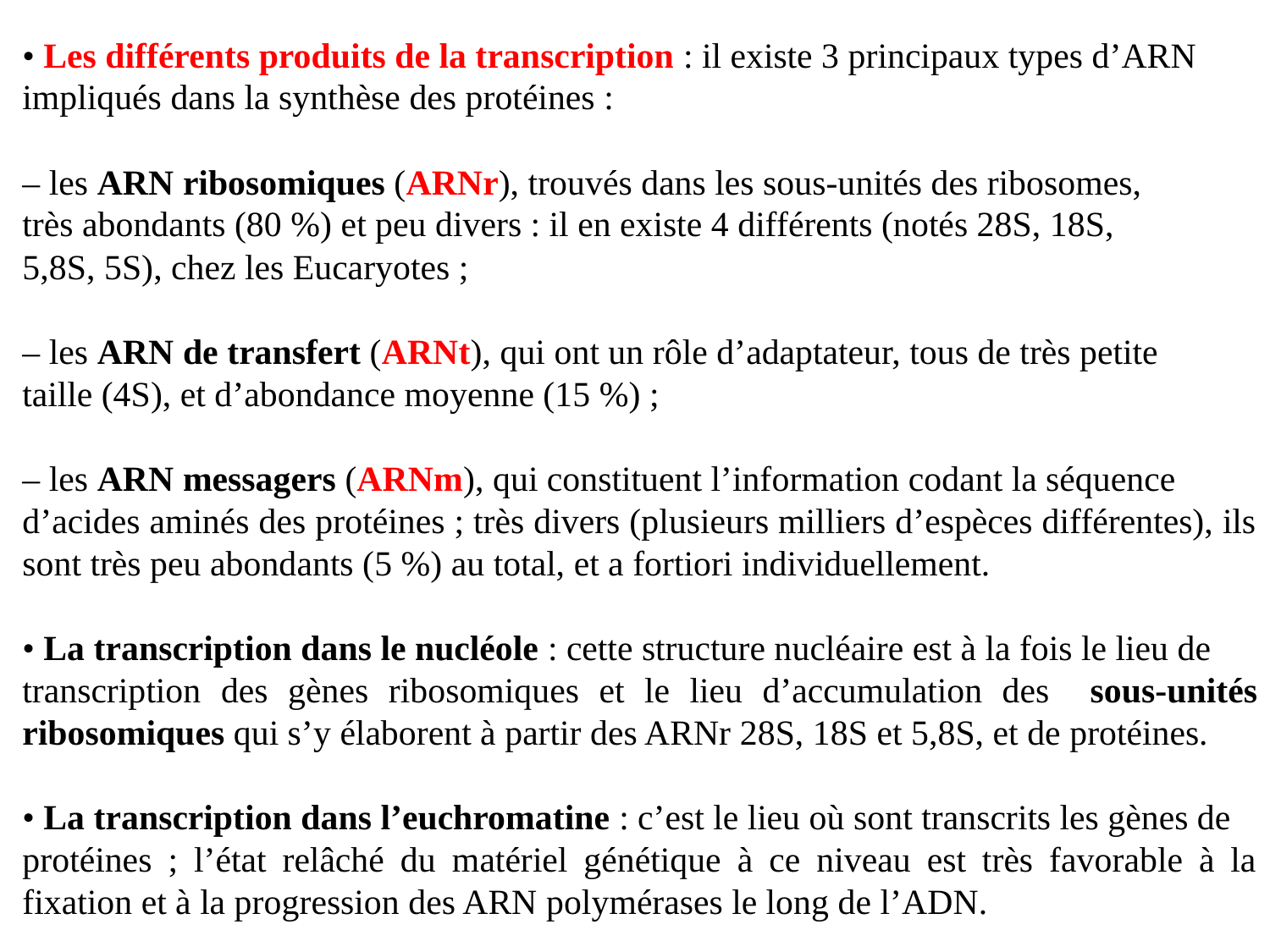

• Les différents produits de la transcription : il existe 3 principaux types d’ARN
impliqués dans la synthèse des protéines :

– les ARN ribosomiques (ARNr), trouvés dans les sous-unités des ribosomes,
très abondants (80 %) et peu divers : il en existe 4 différents (notés 28S, 18S,
5,8S, 5S), chez les Eucaryotes ;

– les ARN de transfert (ARNt), qui ont un rôle d’adaptateur, tous de très petite
taille (4S), et d’abondance moyenne (15 %) ;

– les ARN messagers (ARNm), qui constituent l’information codant la séquence
d’acides aminés des protéines ; très divers (plusieurs milliers d’espèces différentes), ils sont très peu abondants (5 %) au total, et a fortiori individuellement.

• La transcription dans le nucléole : cette structure nucléaire est à la fois le lieu de
transcription des gènes ribosomiques et le lieu d’accumulation des  sous-unités ribosomiques qui s’y élaborent à partir des ARNr 28S, 18S et 5,8S, et de protéines.

• La transcription dans l’euchromatine : c’est le lieu où sont transcrits les gènes de
protéines ; l’état relâché du matériel génétique à ce niveau est très favorable à la fixation et à la progression des ARN polymérases le long de l’ADN.